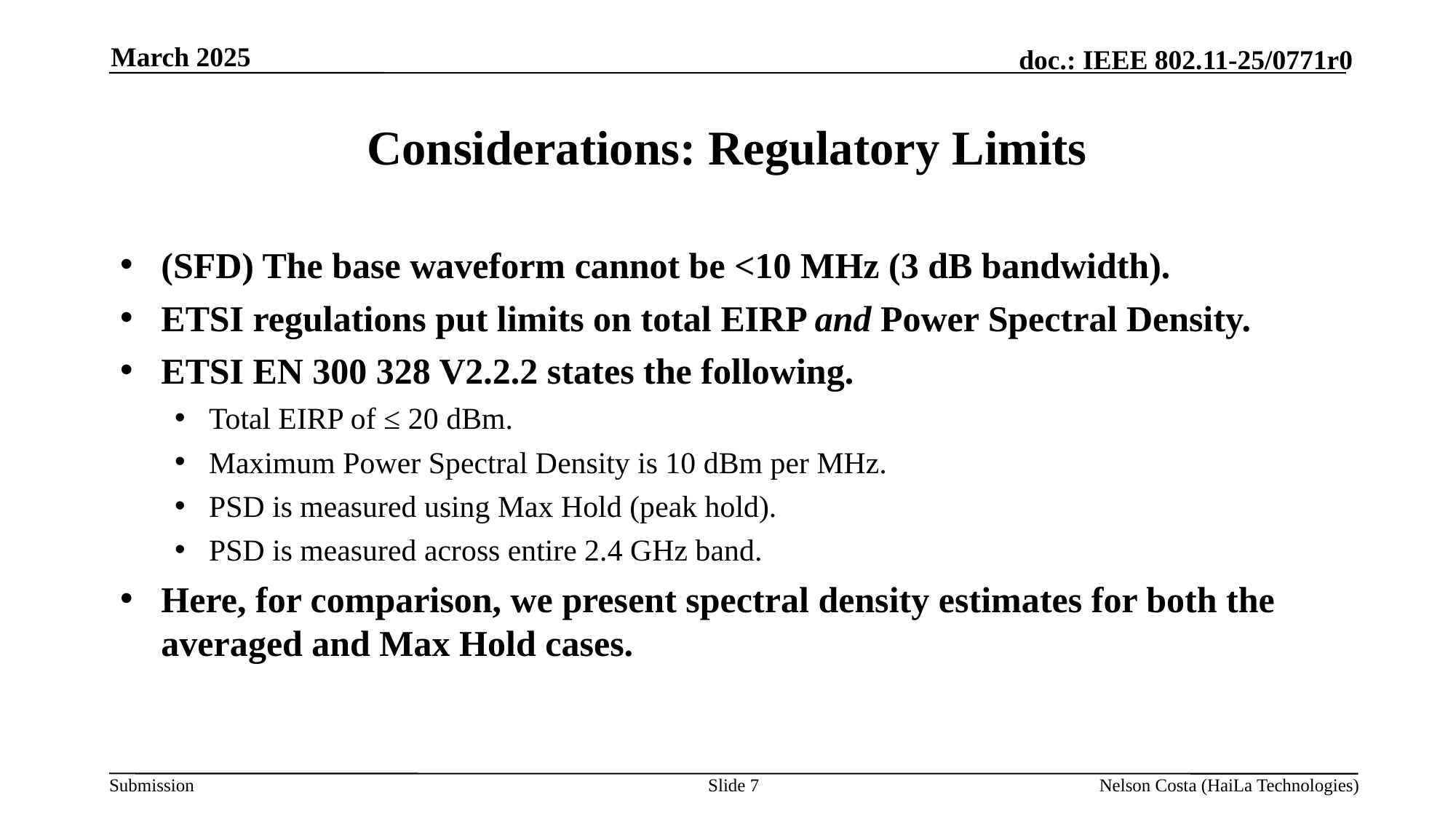

March 2025
# Considerations: Regulatory Limits
(SFD) The base waveform cannot be <10 MHz (3 dB bandwidth).
ETSI regulations put limits on total EIRP and Power Spectral Density.
ETSI EN 300 328 V2.2.2 states the following.
Total EIRP of ≤ 20 dBm.
Maximum Power Spectral Density is 10 dBm per MHz.
PSD is measured using Max Hold (peak hold).
PSD is measured across entire 2.4 GHz band.
Here, for comparison, we present spectral density estimates for both the averaged and Max Hold cases.

Slide 7
Nelson Costa (HaiLa Technologies)